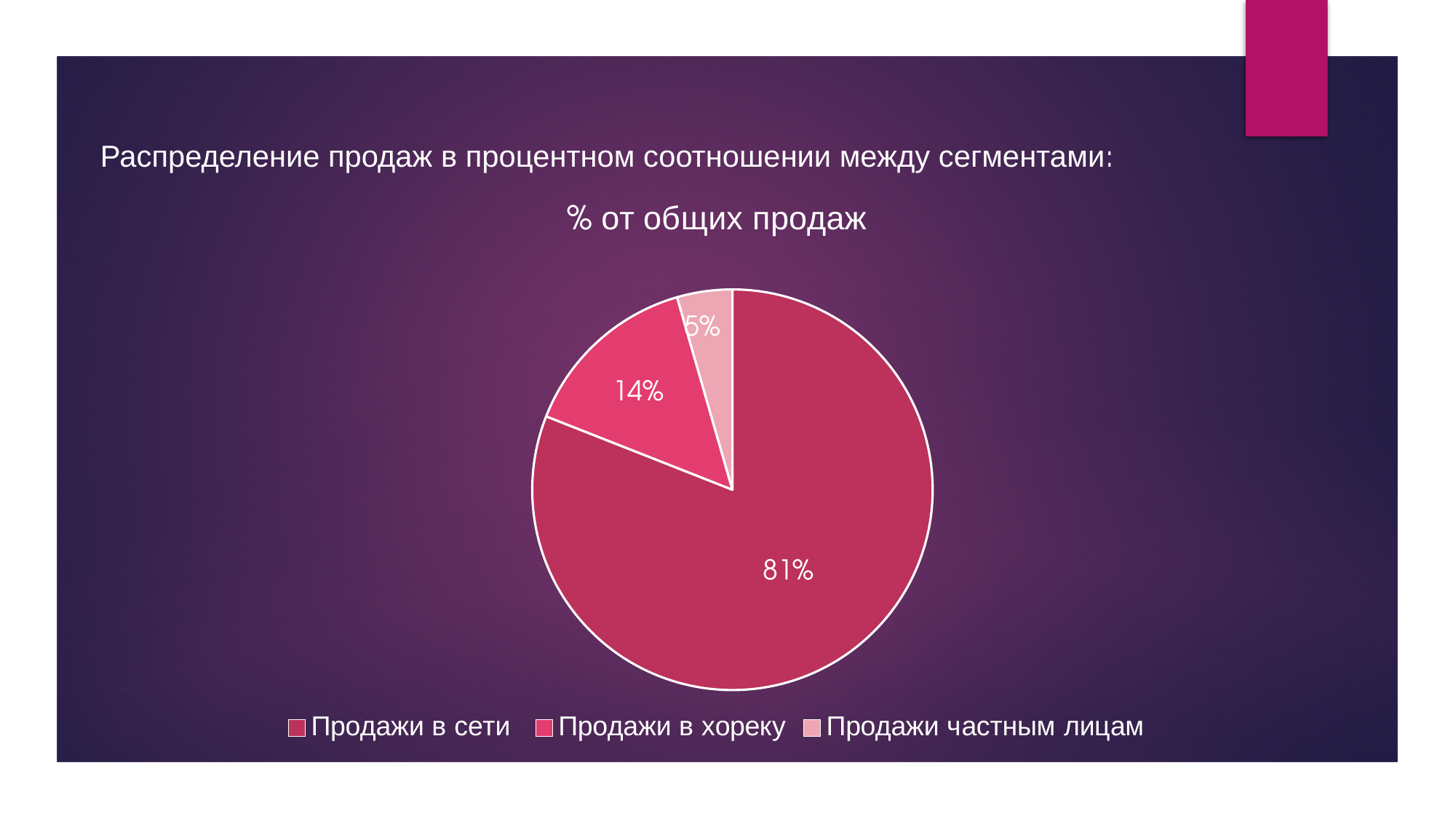

# Распределение продаж в процентном соотношении между сегментами:

### Chart: % от общих продаж

| Category | % от общих продаж |
|---|---|
| Продажи в сети  | 80.97 |
| Продажи в хореку | 14.57 |
| Продажи частным лицам | 4.46 |